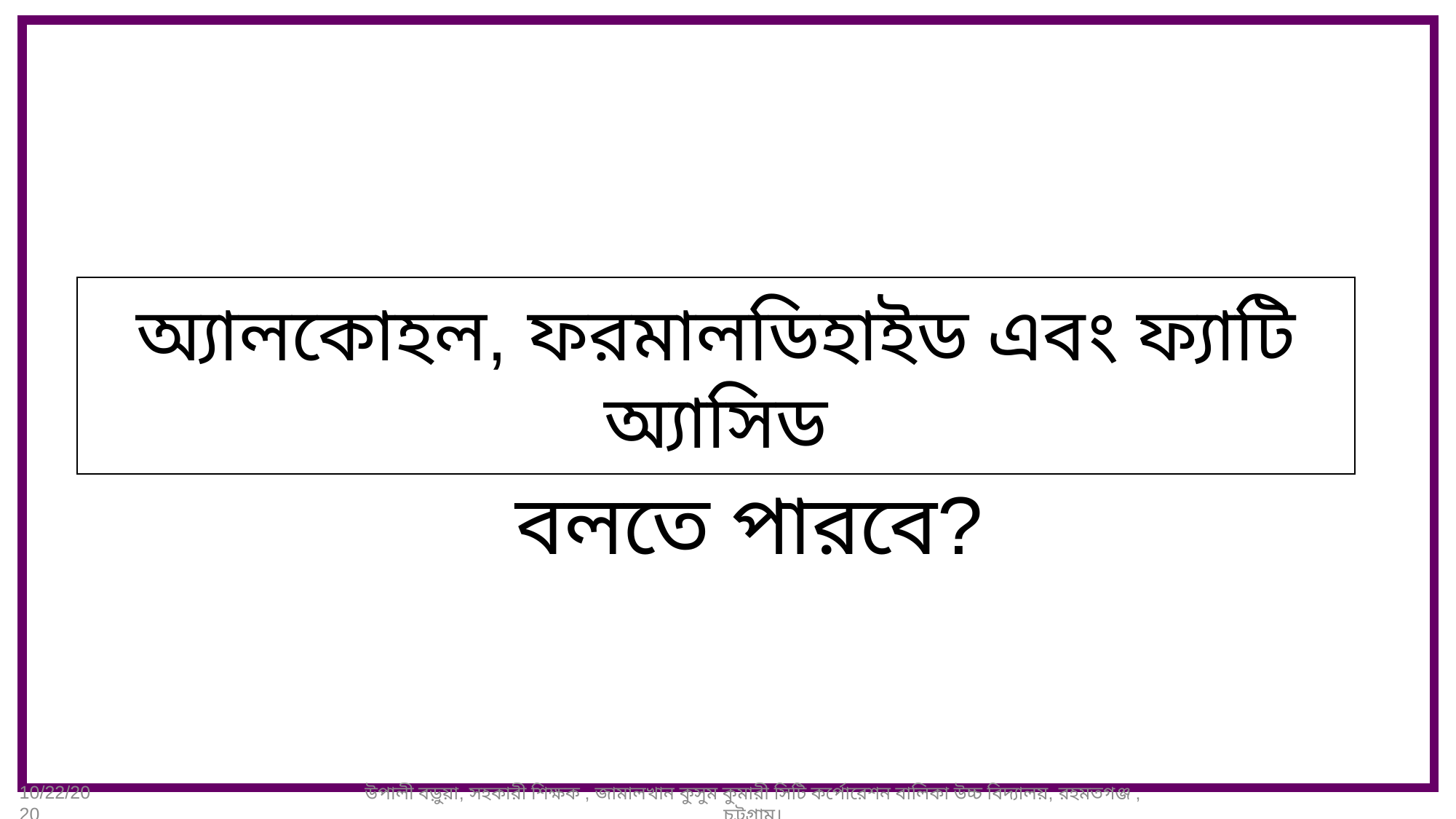

বার্ণিসে, প্রাণি সংরক্ষণ , আচার সংরক্ষণে ব্যবহৃত উপাদান গুলো কি বলতে পারবে?
অ্যালকোহল, ফরমালডিহাইড এবং ফ্যাটি অ্যাসিড
10/22/2020
উপালী বড়ুয়া, সহকারী শিক্ষক , জামালখান কুসুম কুমারী সিটি কর্পোরেশন বালিকা উচ্চ বিদ্যালয়, রহমতগঞ্জ , চট্টগ্রাম।